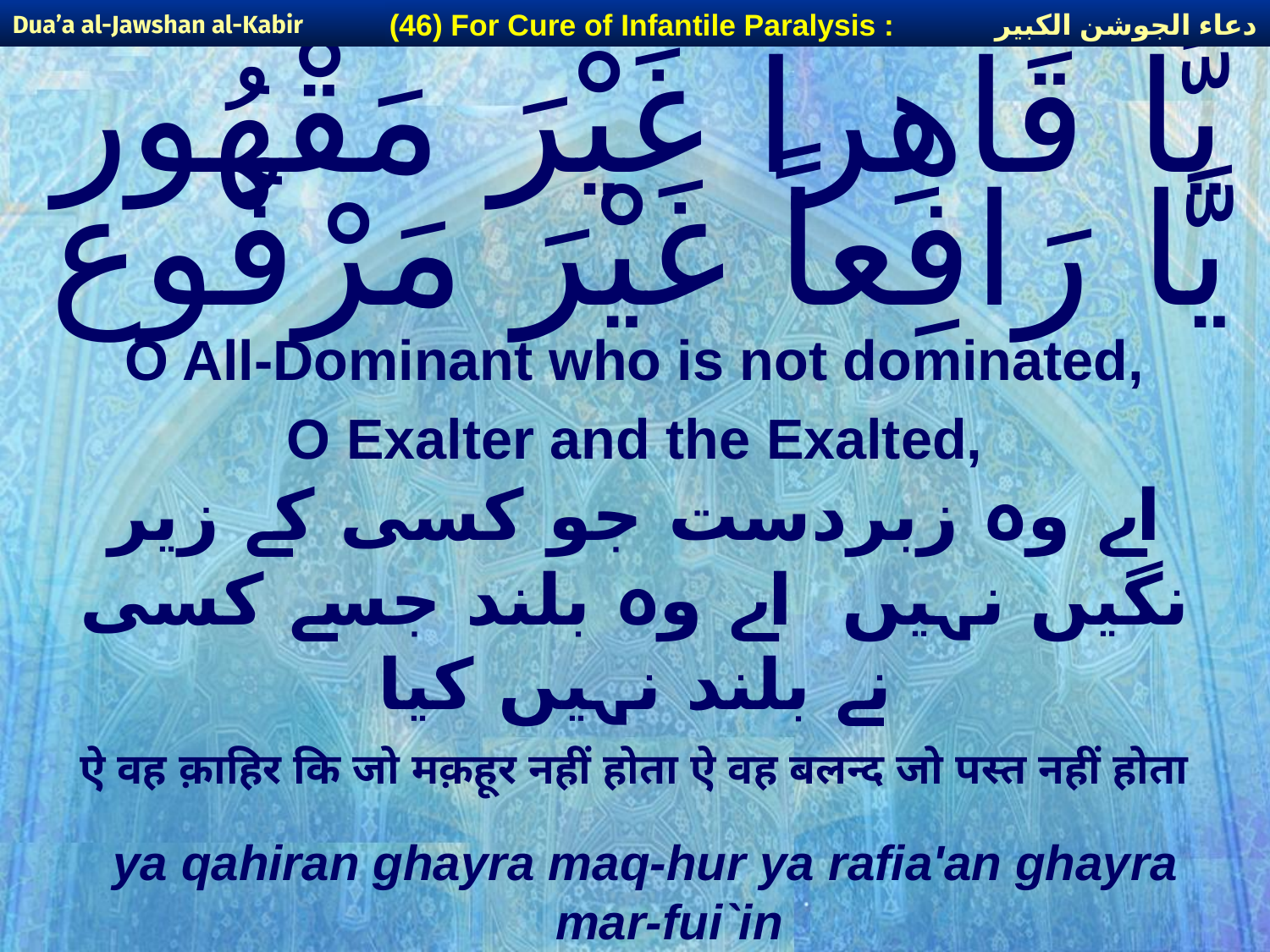

دعاء الجوشن الكبير
(46) For Cure of Infantile Paralysis :
Dua’a al-Jawshan al-Kabir
# يَّا قَاهِراً غَيْرَ مَقْهُور يَّا رَافِعاً غَيْرَ مَرْفُوع
O All-Dominant who is not dominated,
O Exalter and the Exalted,
اے وہ زبردست جو کسی کے زیر نگیں نہیں  اے وہ بلند جسے کسی نے بلند نہیں کیا
ऐ वह क़ाहिर कि जो मक़हूर नहीं होता ऐ वह बलन्द जो पस्त नहीं होता
ya qahiran ghayra maq-hur ya rafia'an ghayra mar-fui`in